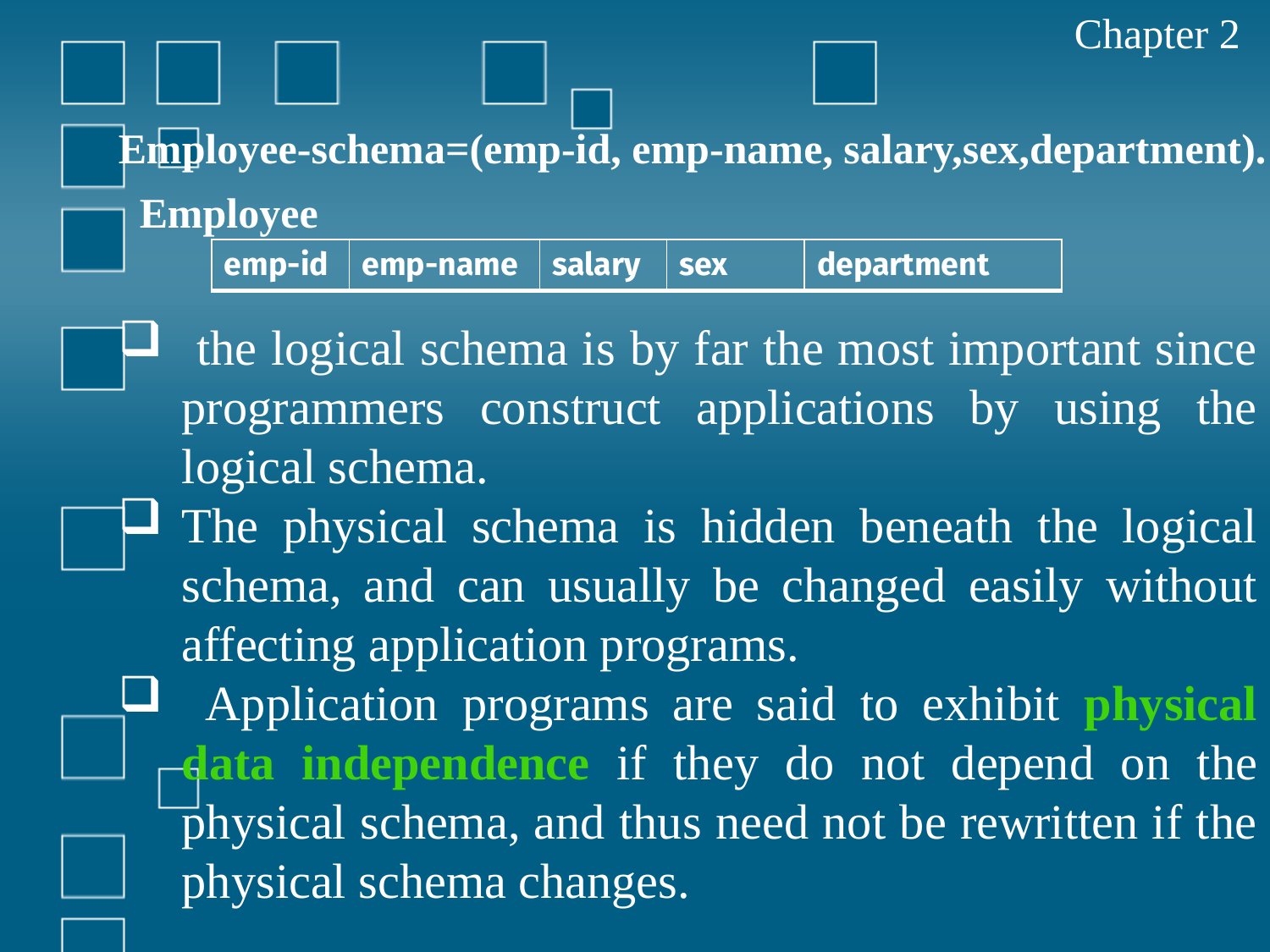

Chapter 2
Employee-schema=(emp-id, emp-name, salary,sex,department).
Employee
| emp-id | emp-name | salary | sex | department |
| --- | --- | --- | --- | --- |
 the logical schema is by far the most important since programmers construct applications by using the logical schema.
The physical schema is hidden beneath the logical schema, and can usually be changed easily without affecting application programs.
 Application programs are said to exhibit physical data independence if they do not depend on the physical schema, and thus need not be rewritten if the physical schema changes.